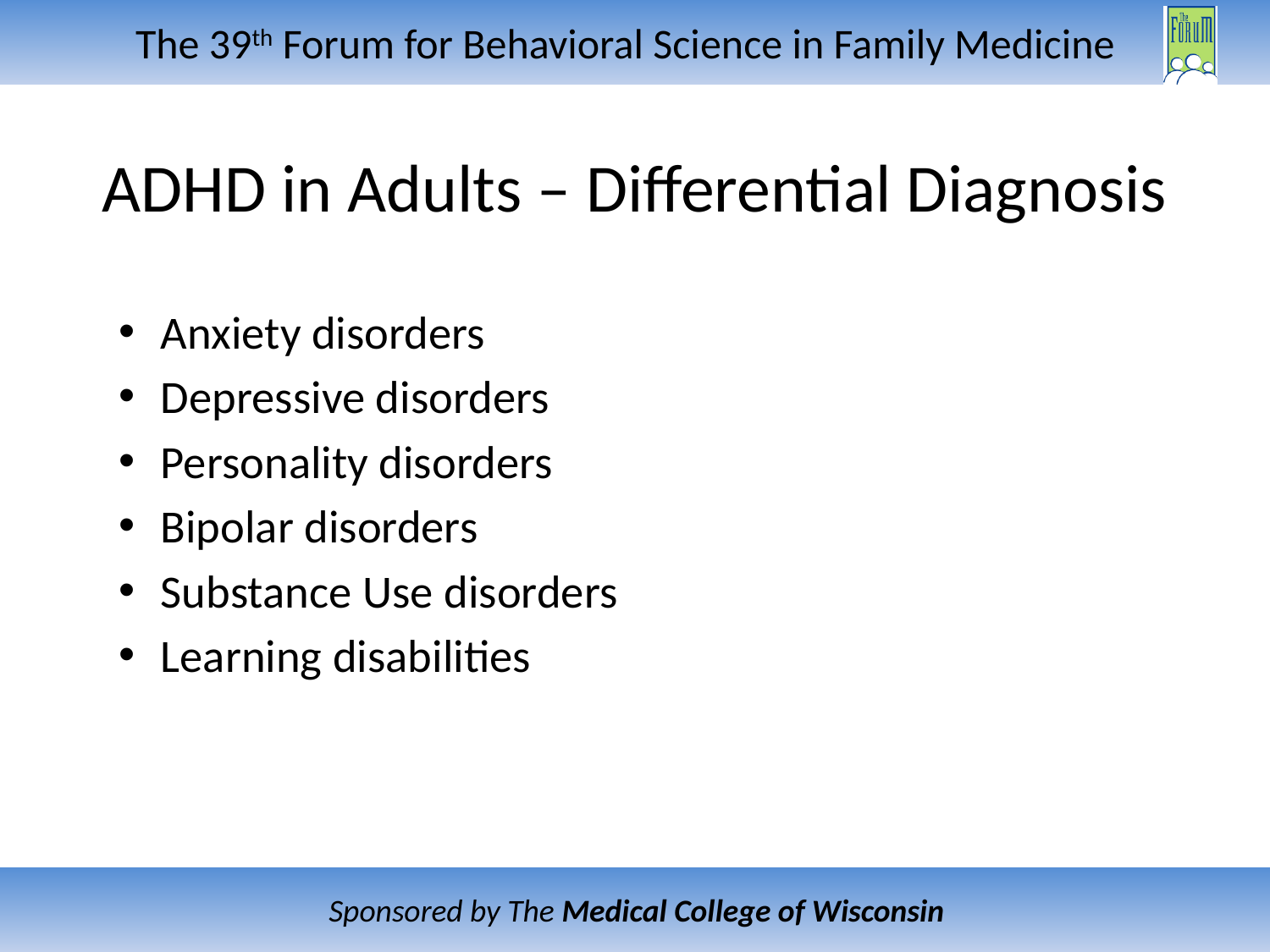

# ADHD in Adults – Differential Diagnosis
Anxiety disorders
Depressive disorders
Personality disorders
Bipolar disorders
Substance Use disorders
Learning disabilities